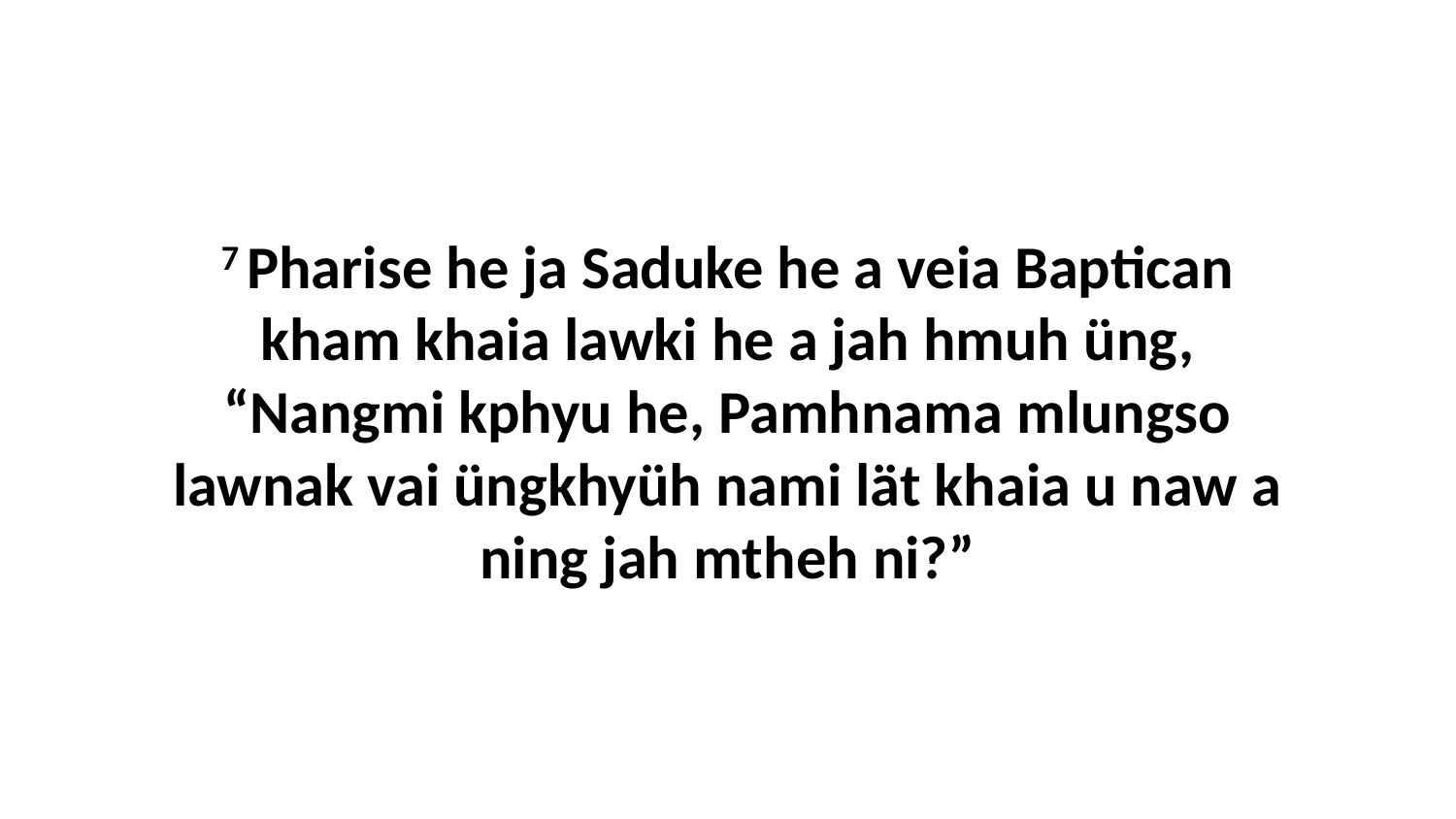

7 Pharise he ja Saduke he a veia Baptican kham khaia lawki he a jah hmuh üng, “Nangmi kphyu he, Pamhnama mlungso lawnak vai üngkhyüh nami lät khaia u naw a ning jah mtheh ni?”